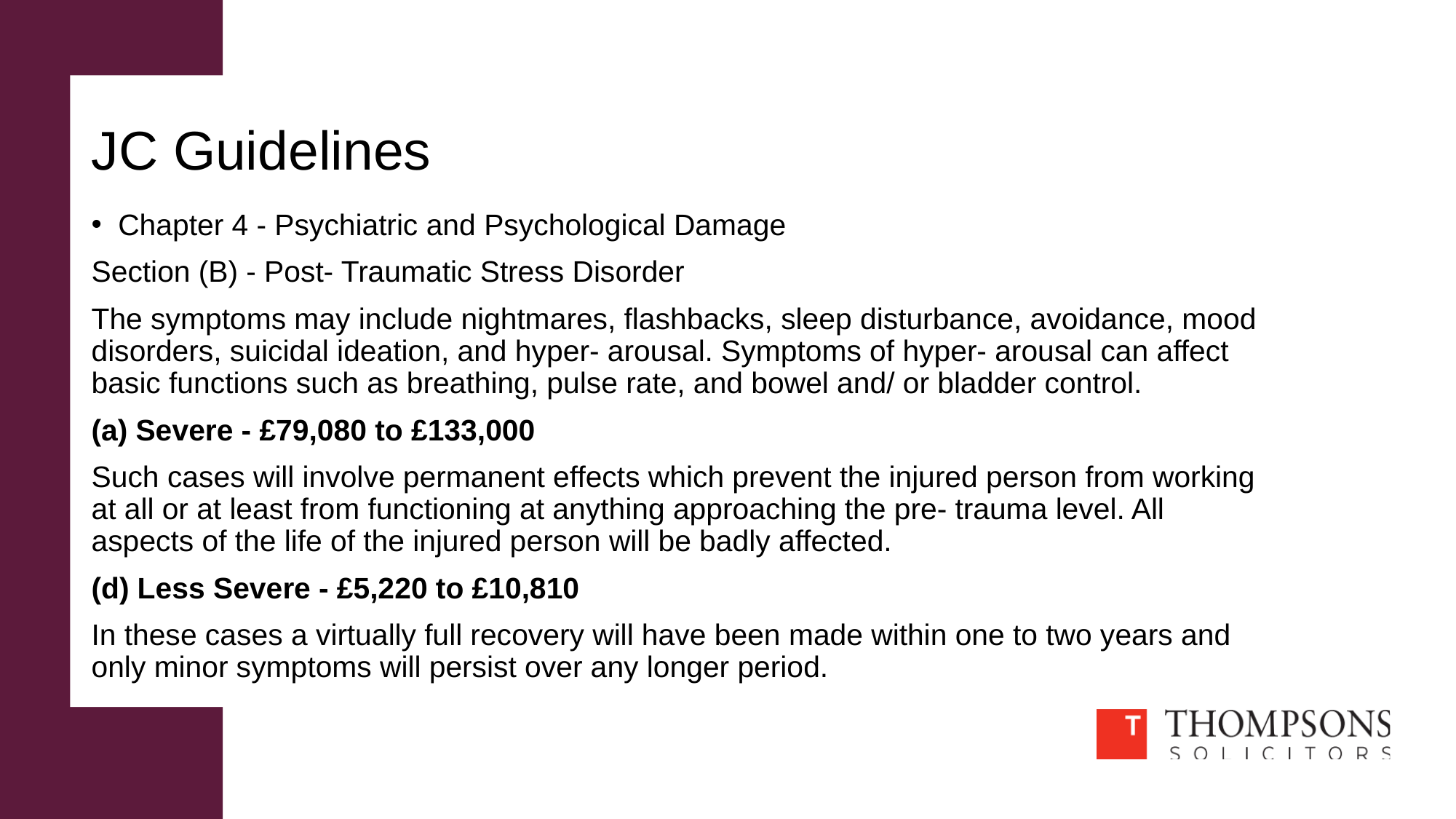

# JC Guidelines
Chapter 4 - Psychiatric and Psychological Damage
Section (B) - Post- Traumatic Stress Disorder
The symptoms may include nightmares, flashbacks, sleep disturbance, avoidance, mood disorders, suicidal ideation, and hyper- arousal. Symptoms of hyper- arousal can affect basic functions such as breathing, pulse rate, and bowel and/ or bladder control.
(a) Severe - £79,080 to £133,000
Such cases will involve permanent effects which prevent the injured person from working at all or at least from functioning at anything approaching the pre- trauma level. All aspects of the life of the injured person will be badly affected.
(d) Less Severe - £5,220 to £10,810
In these cases a virtually full recovery will have been made within one to two years and only minor symptoms will persist over any longer period.